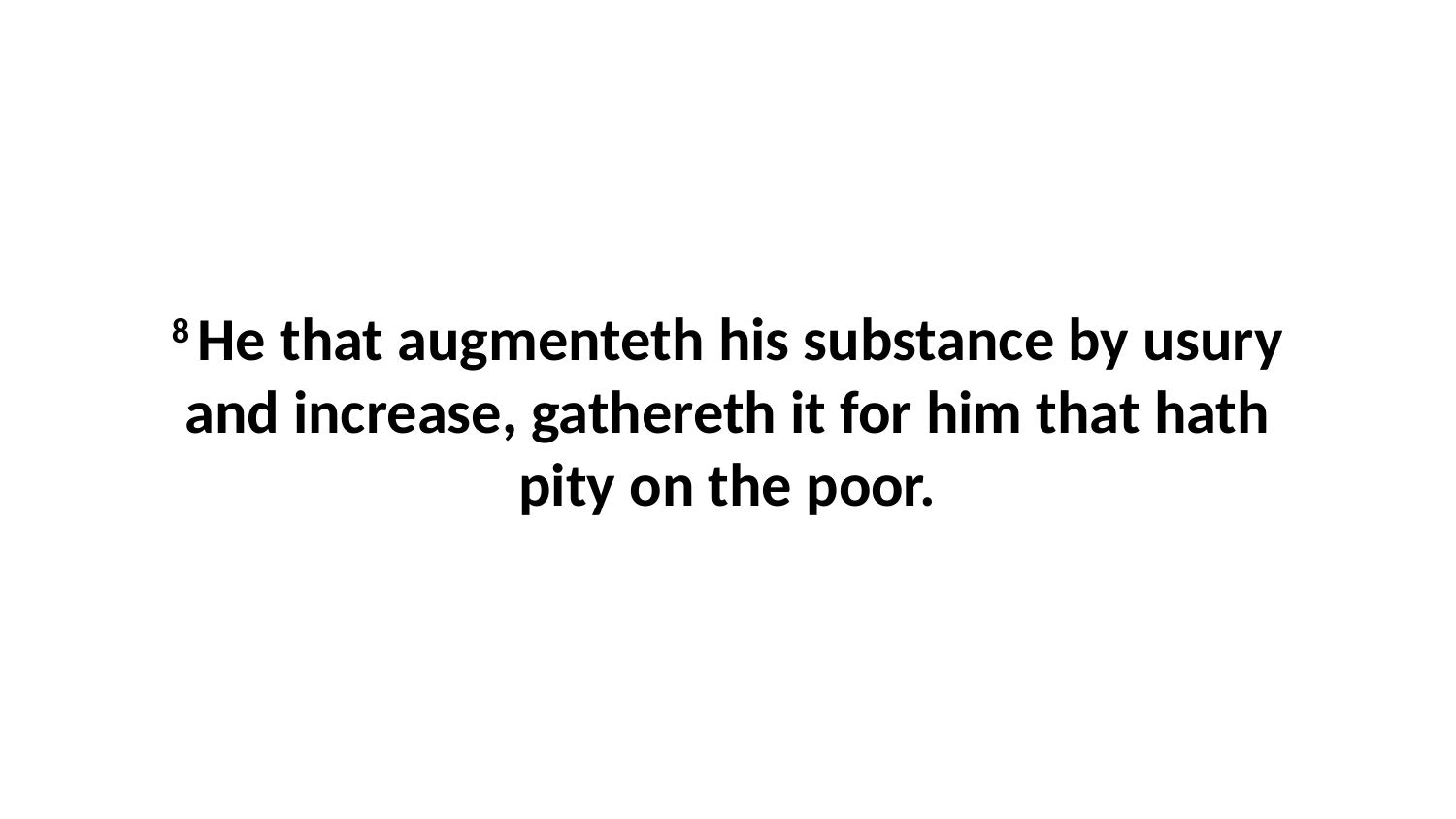

8 He that augmenteth his substance by usury and increase, gathereth it for him that hath pity on the poor.